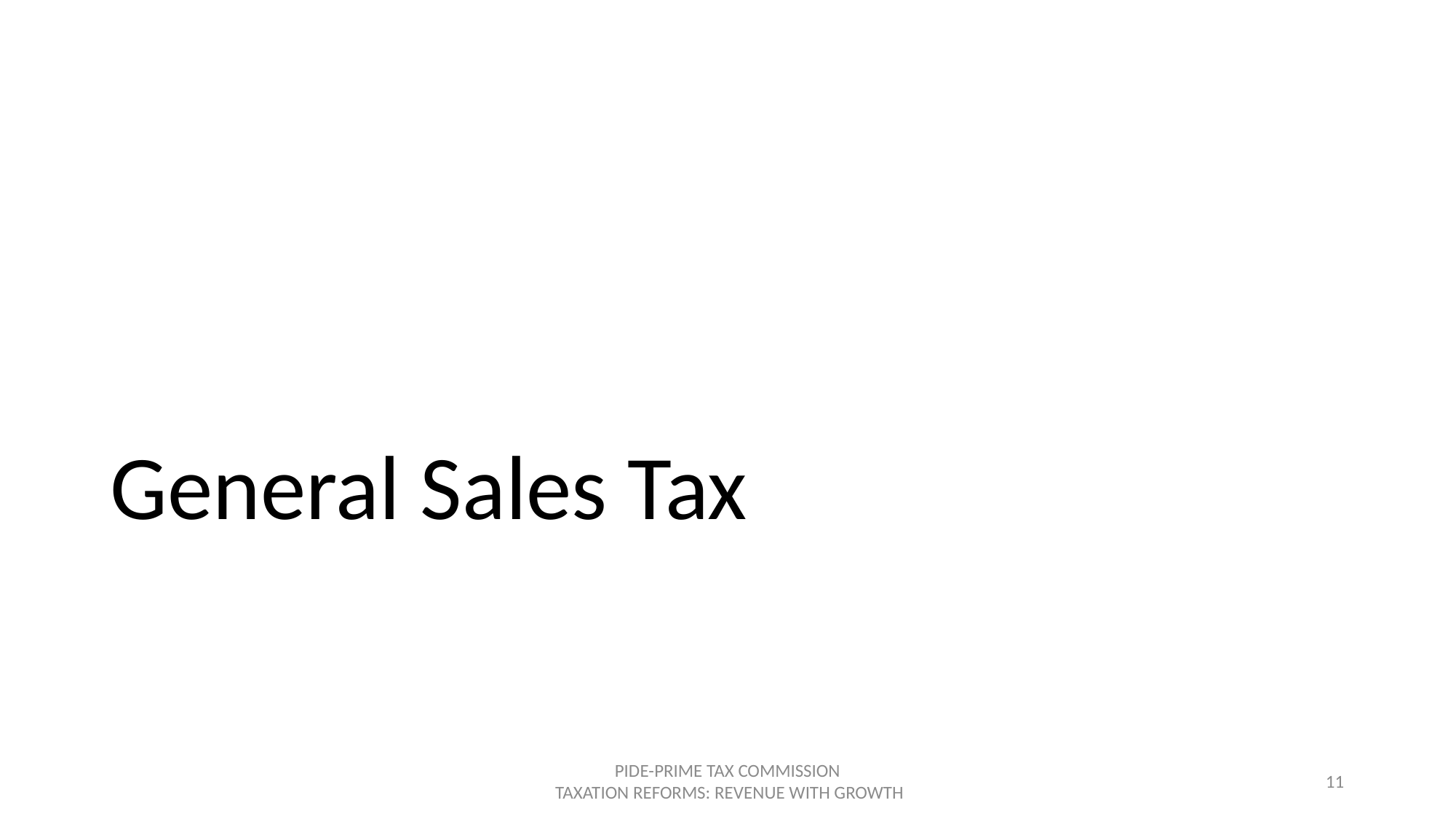

# General Sales Tax

PIDE-PRIME TAX COMMISSION
 TAXATION REFORMS: REVENUE WITH GROWTH
11